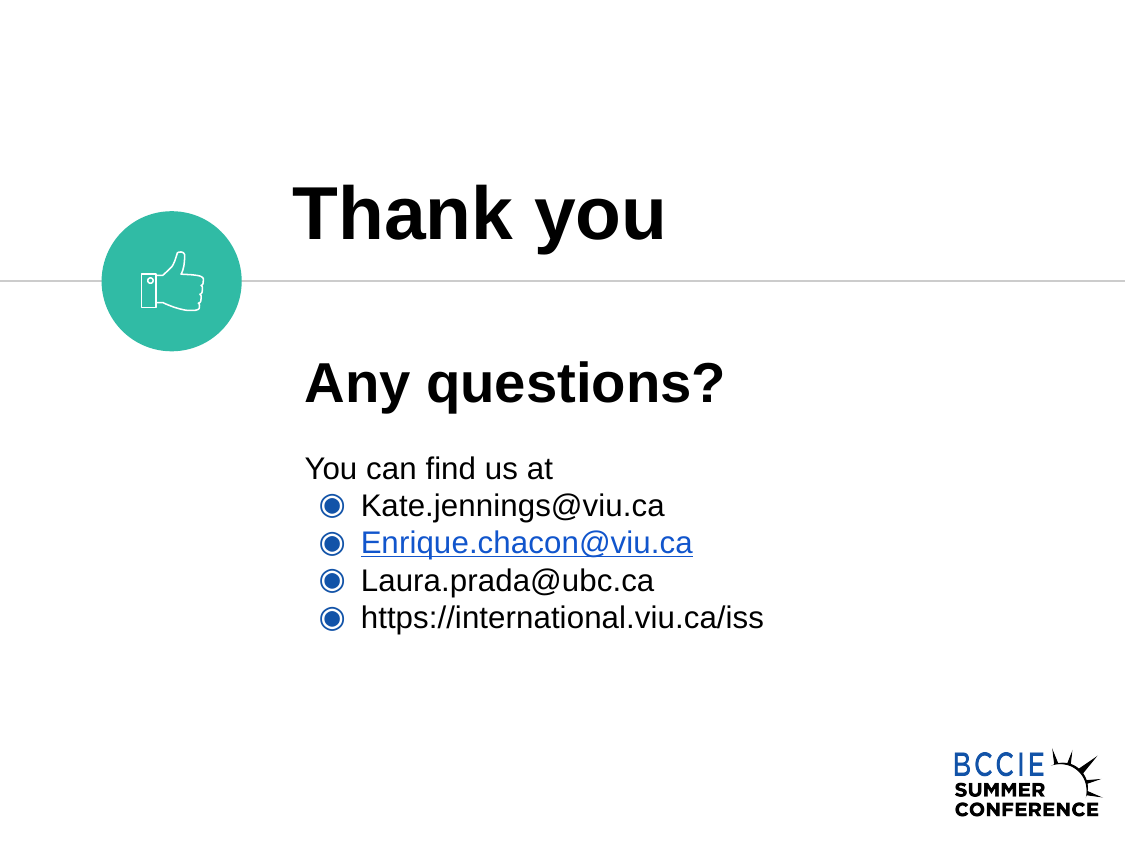

Thank you

Any questions?

You can find us at
Kate.jennings@viu.ca
Enrique.chacon@viu.ca
Laura.prada@ubc.ca
https://international.viu.ca/iss